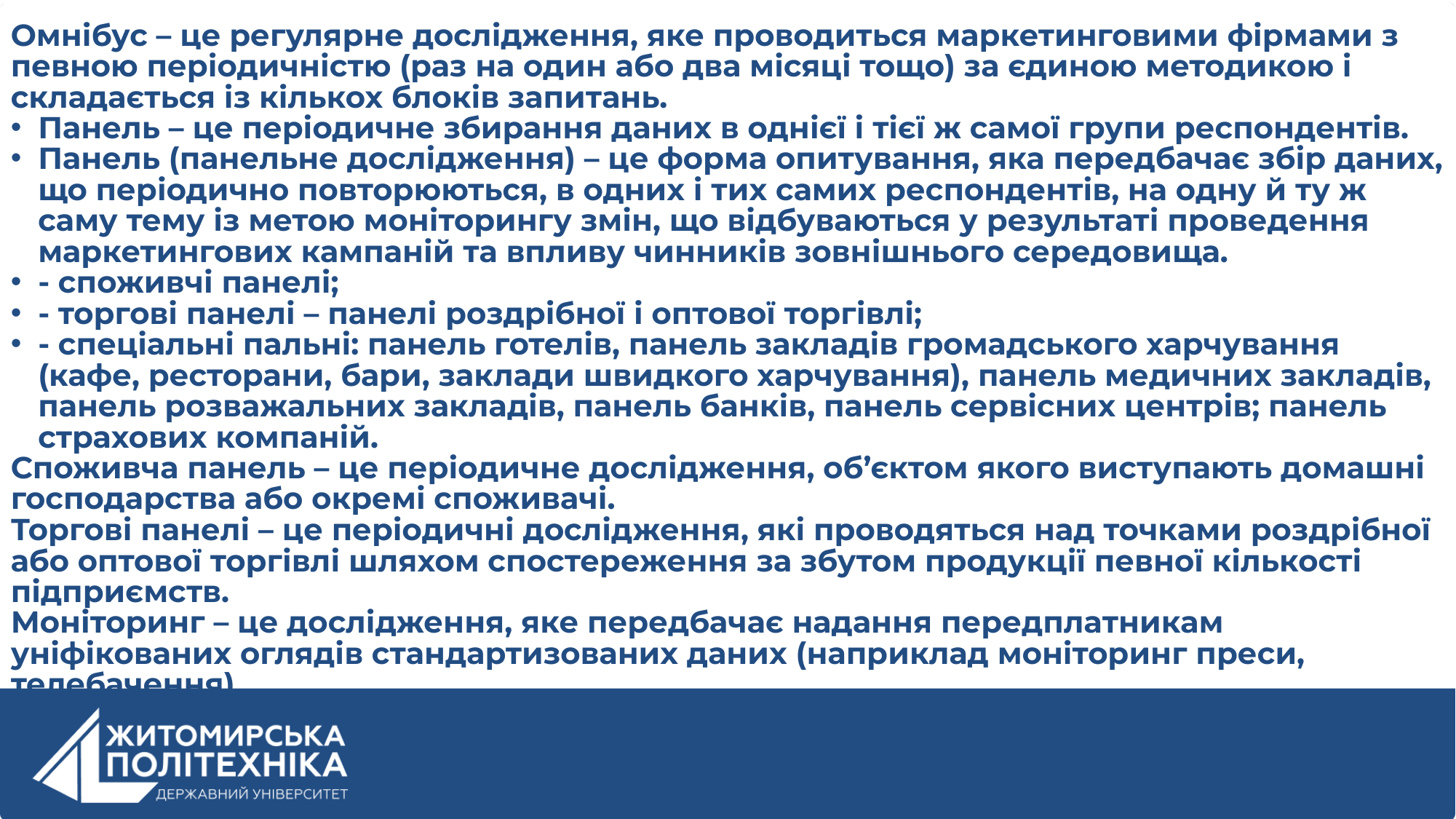

Омнібус – це регулярне дослідження, яке проводиться маркетинговими фірмами з певною періодичністю (раз на один або два місяці тощо) за єдиною методикою і складається із кількох блоків запитань.
Панель – це періодичне збирання даних в однієї і тієї ж самої групи респондентів.
Панель (панельне дослідження) – це форма опитування, яка передбачає збір даних, що періодично повторюються, в одних і тих самих респондентів, на одну й ту ж саму тему із метою моніторингу змін, що відбуваються у результаті проведення маркетингових кампаній та впливу чинників зовнішнього середовища.
- споживчі панелі;
- торгові панелі – панелі роздрібної і оптової торгівлі;
- спеціальні пальні: панель готелів, панель закладів громадського харчування (кафе, ресторани, бари, заклади швидкого харчування), панель медичних закладів, панель розважальних закладів, панель банків, панель сервісних центрів; панель страхових компаній.
Споживча панель – це періодичне дослідження, об’єктом якого виступають домашні господарства або окремі споживачі.
Торгові панелі – це періодичні дослідження, які проводяться над точками роздрібної або оптової торгівлі шляхом спостереження за збутом продукції певної кількості підприємств.
Моніторинг – це дослідження, яке передбачає надання передплатникам уніфікованих оглядів стандартизованих даних (наприклад моніторинг преси, телебачення).